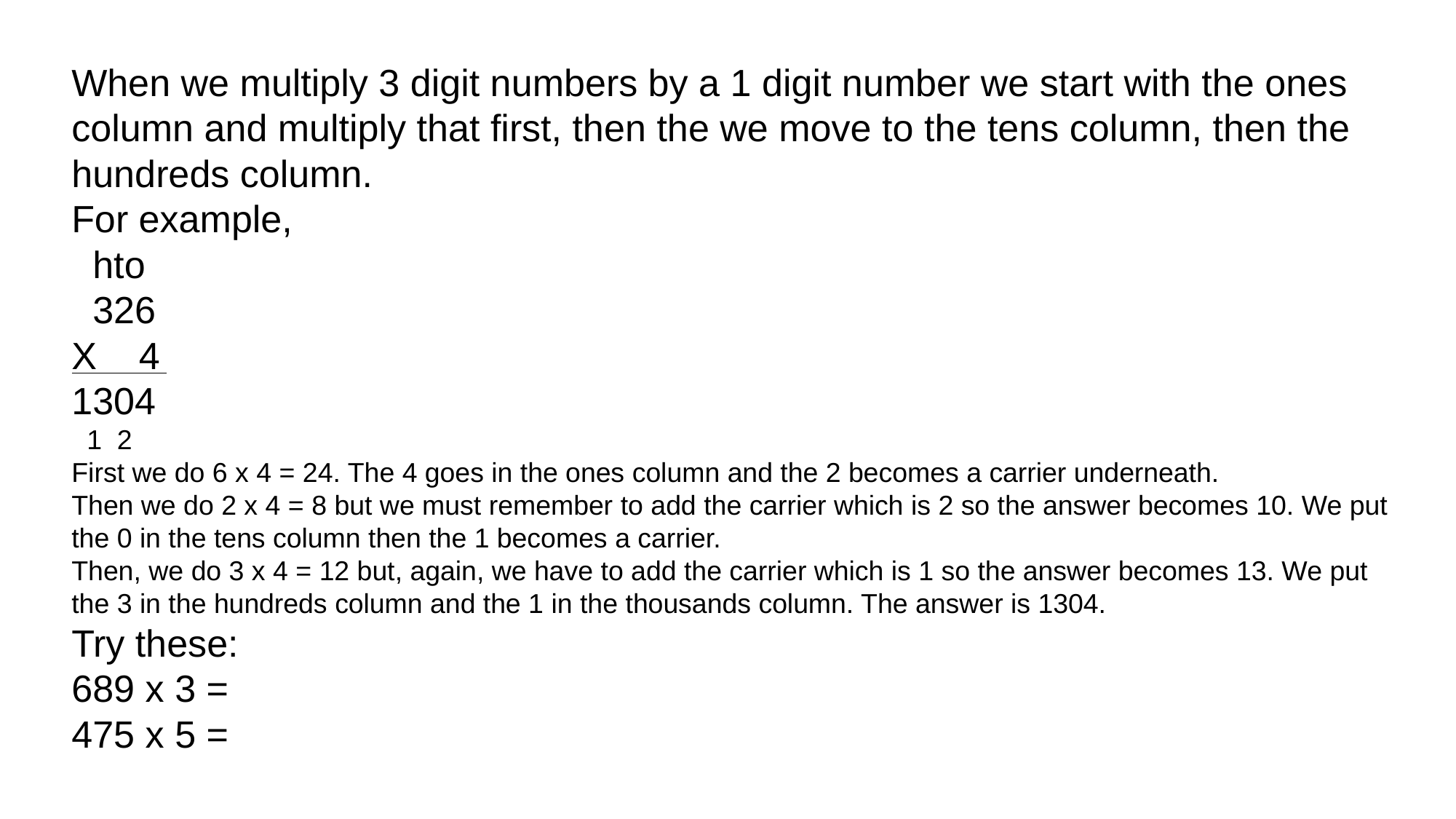

When we multiply 3 digit numbers by a 1 digit number we start with the ones column and multiply that first, then the we move to the tens column, then the hundreds column.
For example,
  hto
  326
X    4
1304
  1  2
First we do 6 x 4 = 24. The 4 goes in the ones column and the 2 becomes a carrier underneath.
Then we do 2 x 4 = 8 but we must remember to add the carrier which is 2 so the answer becomes 10. We put the 0 in the tens column then the 1 becomes a carrier.
Then, we do 3 x 4 = 12 but, again, we have to add the carrier which is 1 so the answer becomes 13. We put the 3 in the hundreds column and the 1 in the thousands column. The answer is 1304.
Try these:
689 x 3 =
475 x 5 =